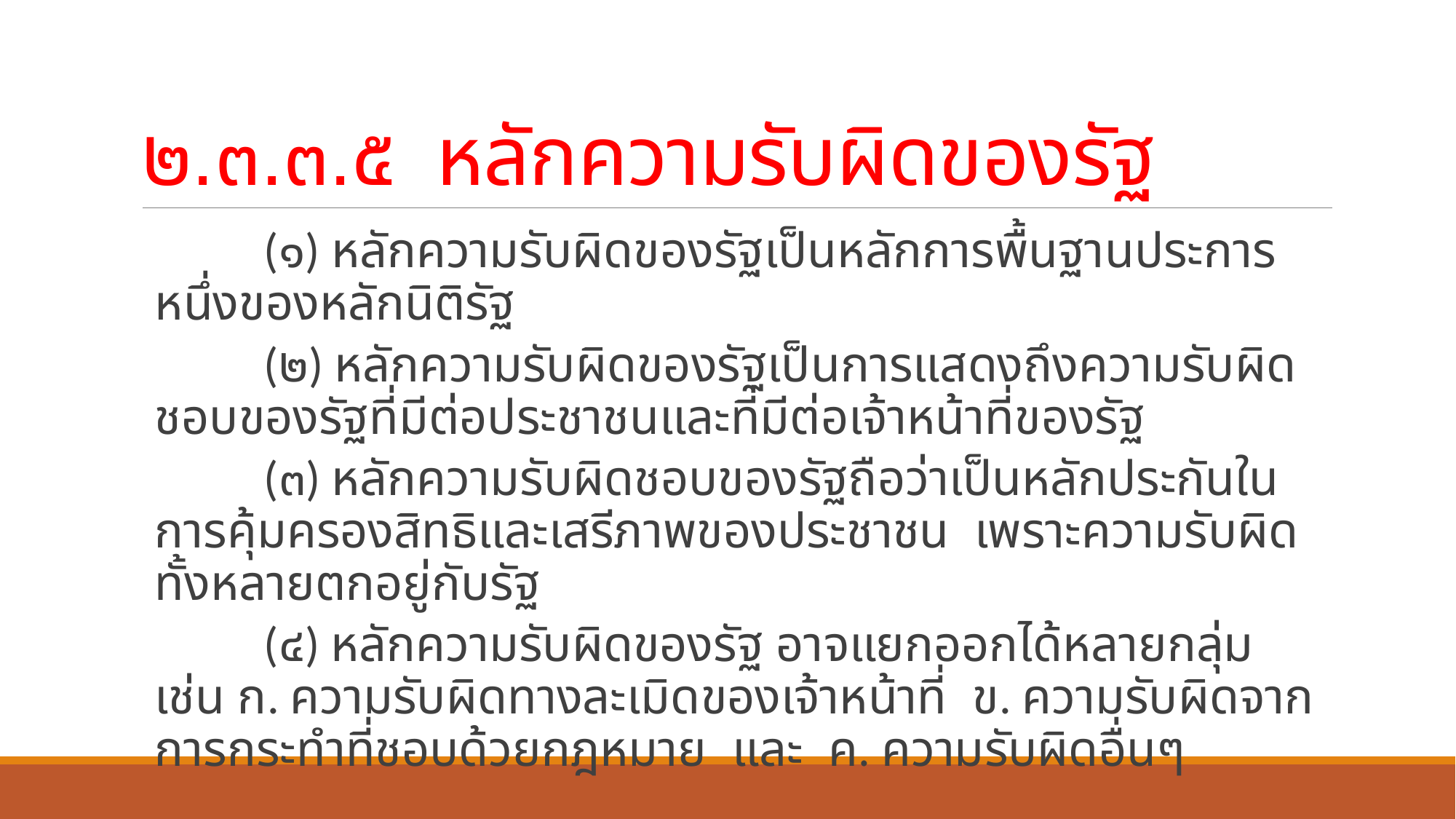

# ๒.๓.๓.๕  หลักความรับผิดของรัฐ
	(๑) หลักความรับผิดของรัฐเป็นหลักการพื้นฐานประการหนึ่งของหลักนิติรัฐ
	(๒) หลักความรับผิดของรัฐเป็นการแสดงถึงความรับผิดชอบของรัฐที่มีต่อประชาชนและที่มีต่อเจ้าหน้าที่ของรัฐ
	(๓) หลักความรับผิดชอบของรัฐถือว่าเป็นหลักประกันในการคุ้มครองสิทธิและเสรีภาพของประชาชน  เพราะความรับผิดทั้งหลายตกอยู่กับรัฐ
	(๔) หลักความรับผิดของรัฐ อาจแยกออกได้หลายกลุ่ม เช่น ก. ความรับผิดทางละเมิดของเจ้าหน้าที่  ข. ความรับผิดจากการกระทำที่ชอบด้วยกฎหมาย  และ  ค. ความรับผิดอื่นๆ